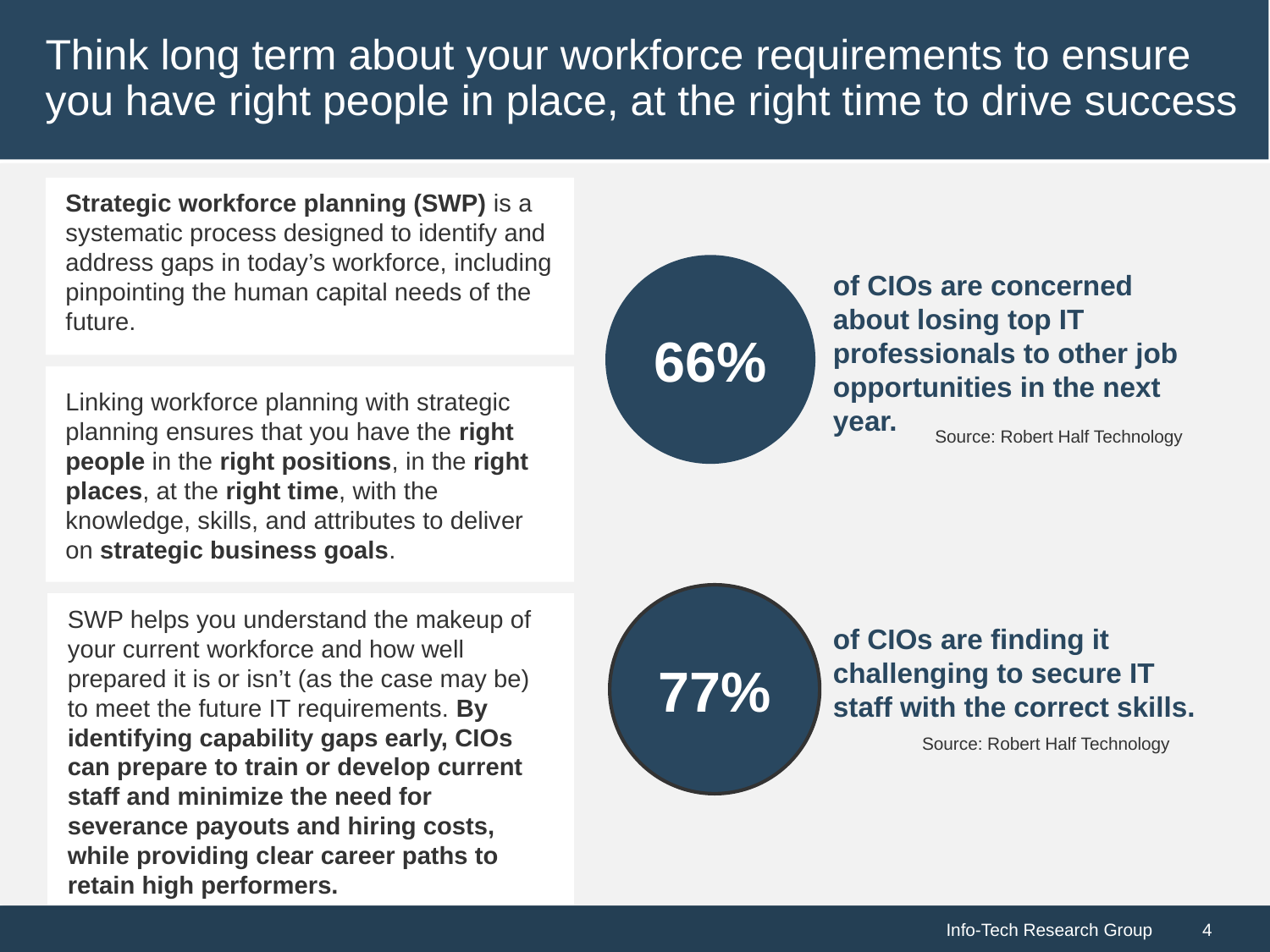

# Think long term about your workforce requirements to ensure you have right people in place, at the right time to drive success

Strategic workforce planning (SWP) is a systematic process designed to identify and address gaps in today’s workforce, including pinpointing the human capital needs of the future.
66%
of CIOs are concerned about losing top IT professionals to other job opportunities in the next year.
Linking workforce planning with strategic planning ensures that you have the right people in the right positions, in the right places, at the right time, with the knowledge, skills, and attributes to deliver on strategic business goals.
Source: Robert Half Technology
77%
SWP helps you understand the makeup of your current workforce and how well prepared it is or isn’t (as the case may be) to meet the future IT requirements. By identifying capability gaps early, CIOs can prepare to train or develop current staff and minimize the need for severance payouts and hiring costs, while providing clear career paths to retain high performers.
of CIOs are finding it challenging to secure IT staff with the correct skills.
Source: Robert Half Technology